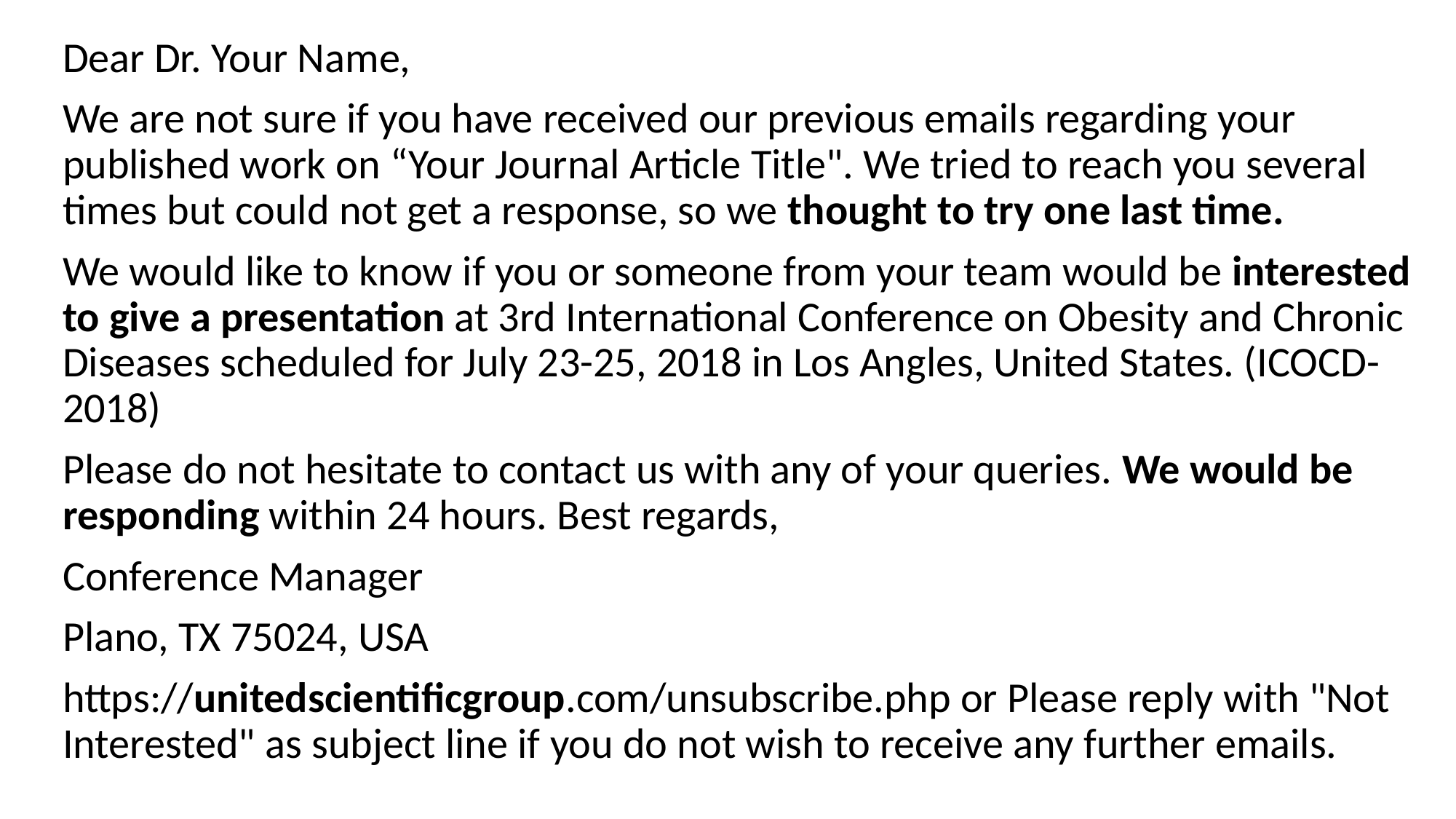

Dear Dr. Your Name,
We are not sure if you have received our previous emails regarding your published work on “Your Journal Article Title". We tried to reach you several times but could not get a response, so we thought to try one last time.
We would like to know if you or someone from your team would be interested to give a presentation at 3rd International Conference on Obesity and Chronic Diseases scheduled for July 23-25, 2018 in Los Angles, United States. (ICOCD-2018)
Please do not hesitate to contact us with any of your queries. We would be responding within 24 hours. Best regards,
Conference Manager
Plano, TX 75024, USA
https://unitedscientificgroup.com/unsubscribe.php or Please reply with "Not Interested" as subject line if you do not wish to receive any further emails.